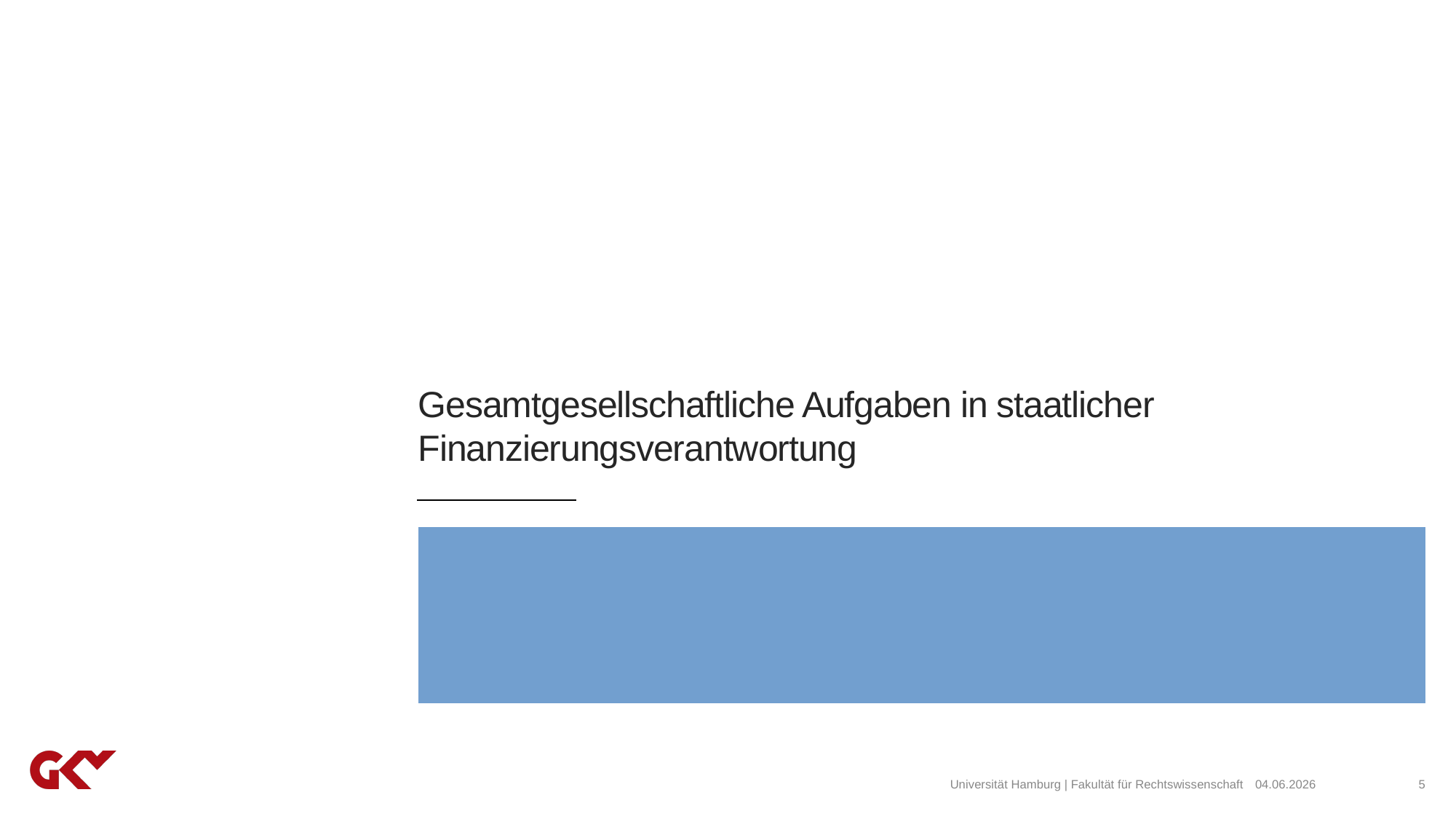

# Gesamtgesellschaftliche Aufgaben in staatlicher Finanzierungsverantwortung

Universität Hamburg | Fakultät für Rechtswissenschaft
04.06.2026
5